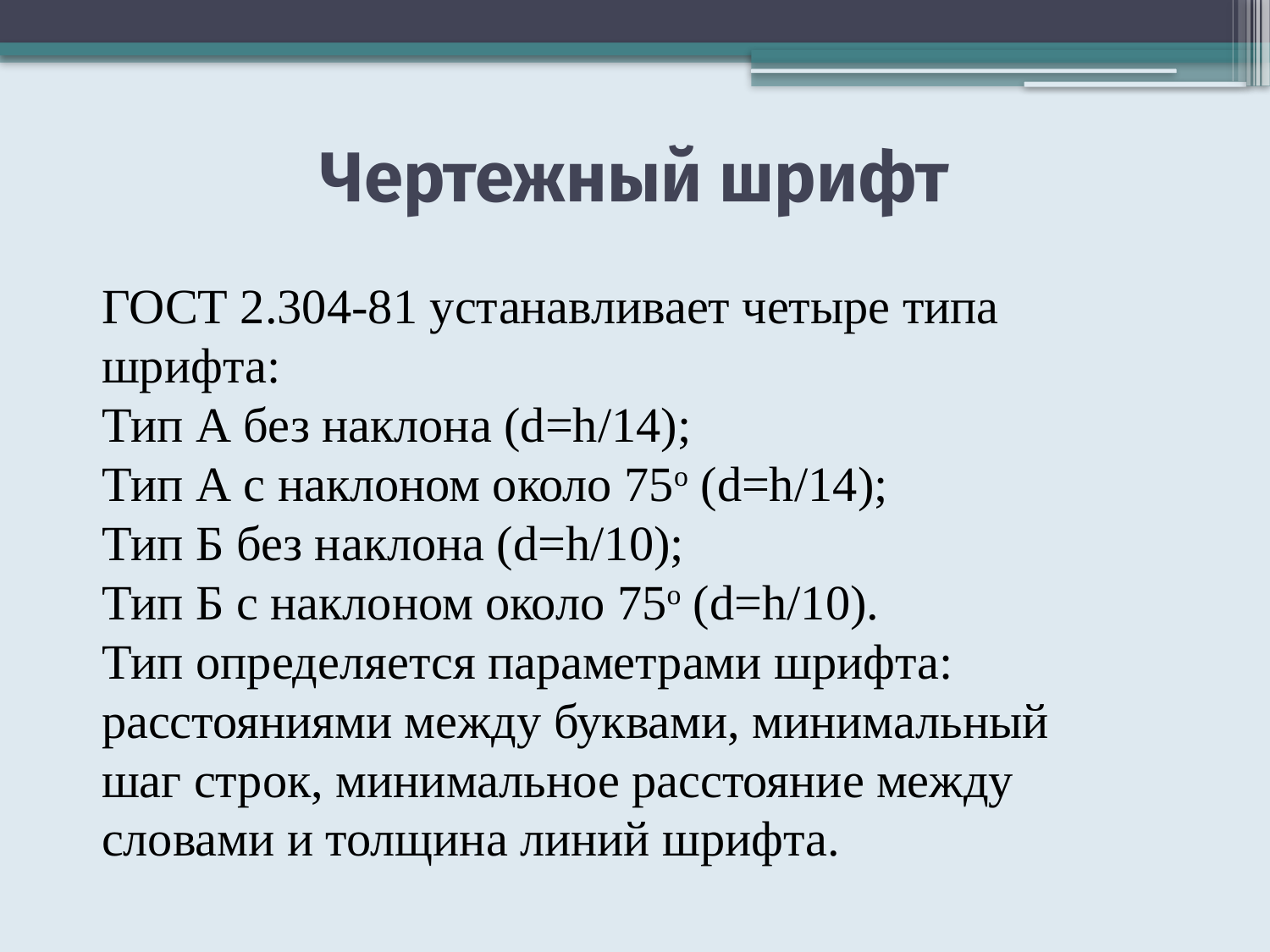

# Чертежный шрифт
ГОСТ 2.304-81 устанавливает четыре типа шрифта:
Тип А без наклона (d=h/14);
Тип А с наклоном около 75о (d=h/14);
Тип Б без наклона (d=h/10);
Тип Б с наклоном около 75о (d=h/10).
Тип определяется параметрами шрифта: расстояниями между буквами, минимальный шаг строк, минимальное расстояние между словами и толщина линий шрифта.